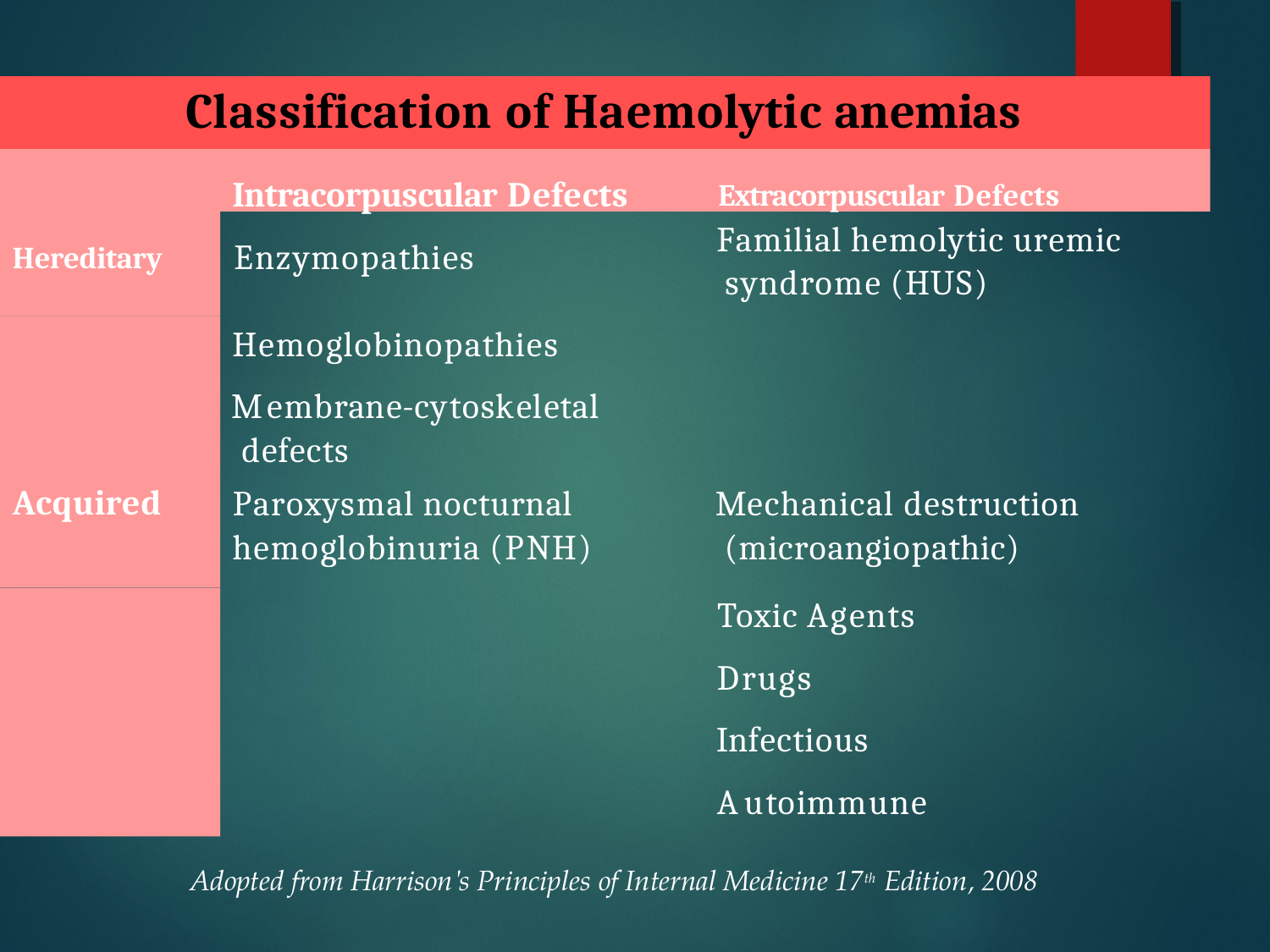

# Classification of Haemolytic anemias

Intracorpuscular Defects	Extracorpuscular Defects

Hereditary	Enzymopathies
Familial hemolytic uremic  syndrome (HUS)
Hemoglobinopathies
Membrane-cytoskeletal  defects
Paroxysmal nocturnal  hemoglobinuria (PNH)

Acquired
Mechanical destruction  (microangiopathic)
Toxic Agents  Drugs  Infectious  Autoimmune

Adopted from Harrison's Principles of Internal Medicine 17th Edition, 2008